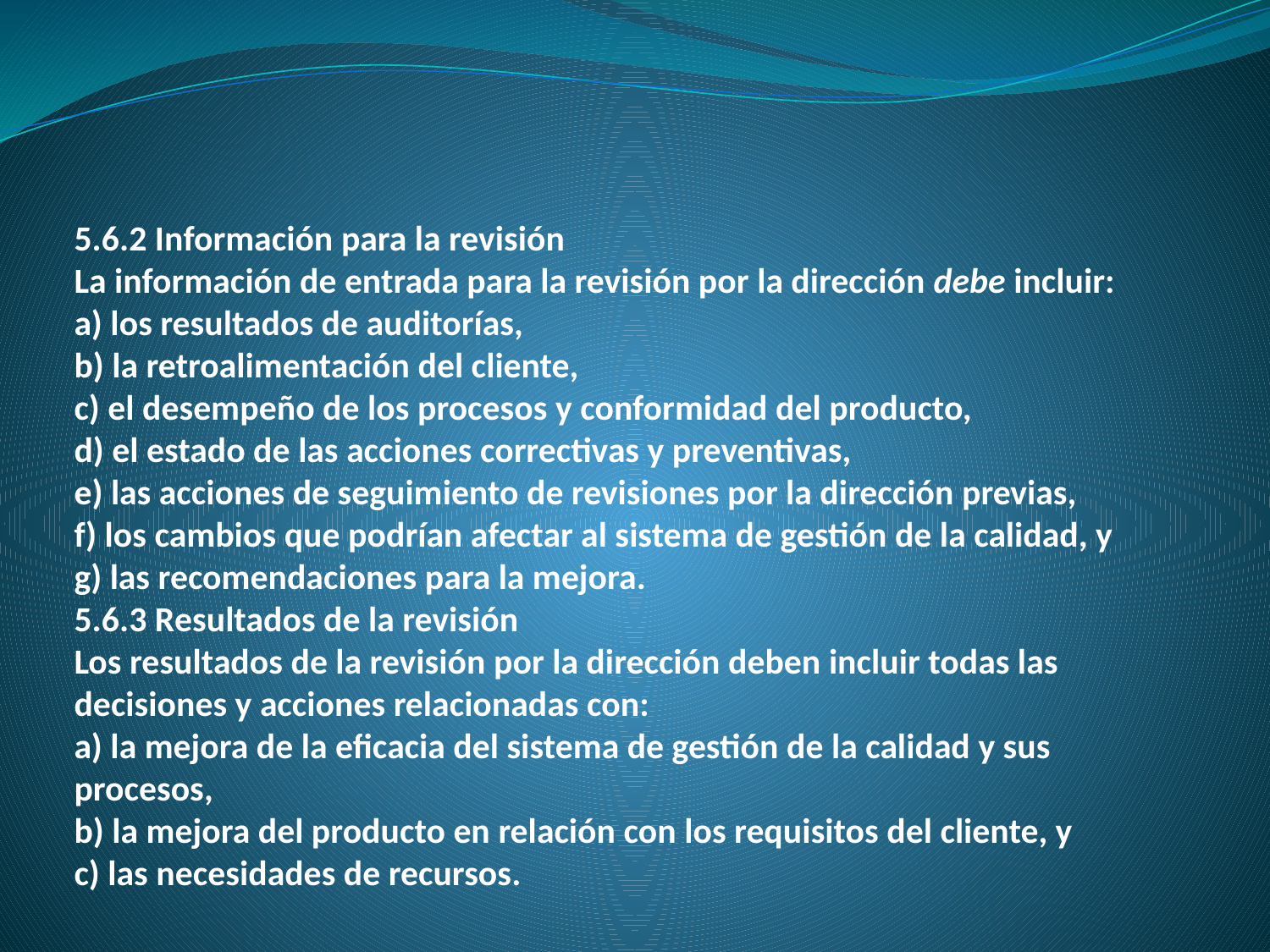

# 5.6.2 Información para la revisión La información de entrada para la revisión por la dirección debe incluir: a) los resultados de auditorías, b) la retroalimentación del cliente, c) el desempeño de los procesos y conformidad del producto, d) el estado de las acciones correctivas y preventivas, e) las acciones de seguimiento de revisiones por la dirección previas, f) los cambios que podrían afectar al sistema de gestión de la calidad, y g) las recomendaciones para la mejora. 5.6.3 Resultados de la revisión Los resultados de la revisión por la dirección deben incluir todas las decisiones y acciones relacionadas con: a) la mejora de la eficacia del sistema de gestión de la calidad y sus procesos, b) la mejora del producto en relación con los requisitos del cliente, y c) las necesidades de recursos.